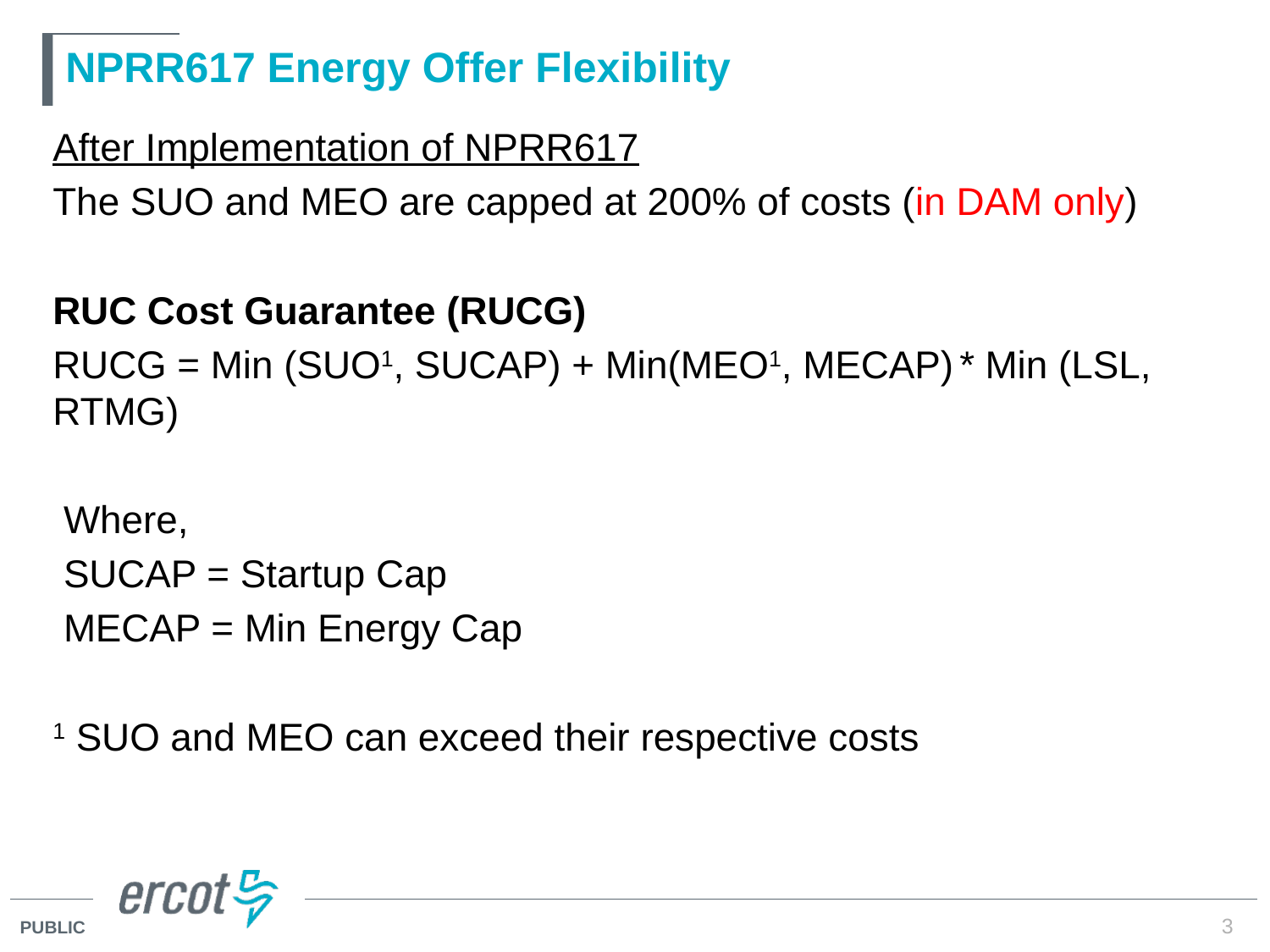

# NPRR617 Energy Offer Flexibility
After Implementation of NPRR617
The SUO and MEO are capped at 200% of costs (in DAM only)

RUC Cost Guarantee (RUCG)
RUCG = Min (SUO1, SUCAP) + Min(MEO1, MECAP) * Min (LSL, RTMG)

 Where,
 SUCAP = Startup Cap
 MECAP = Min Energy Cap

1 SUO and MEO can exceed their respective costs
3